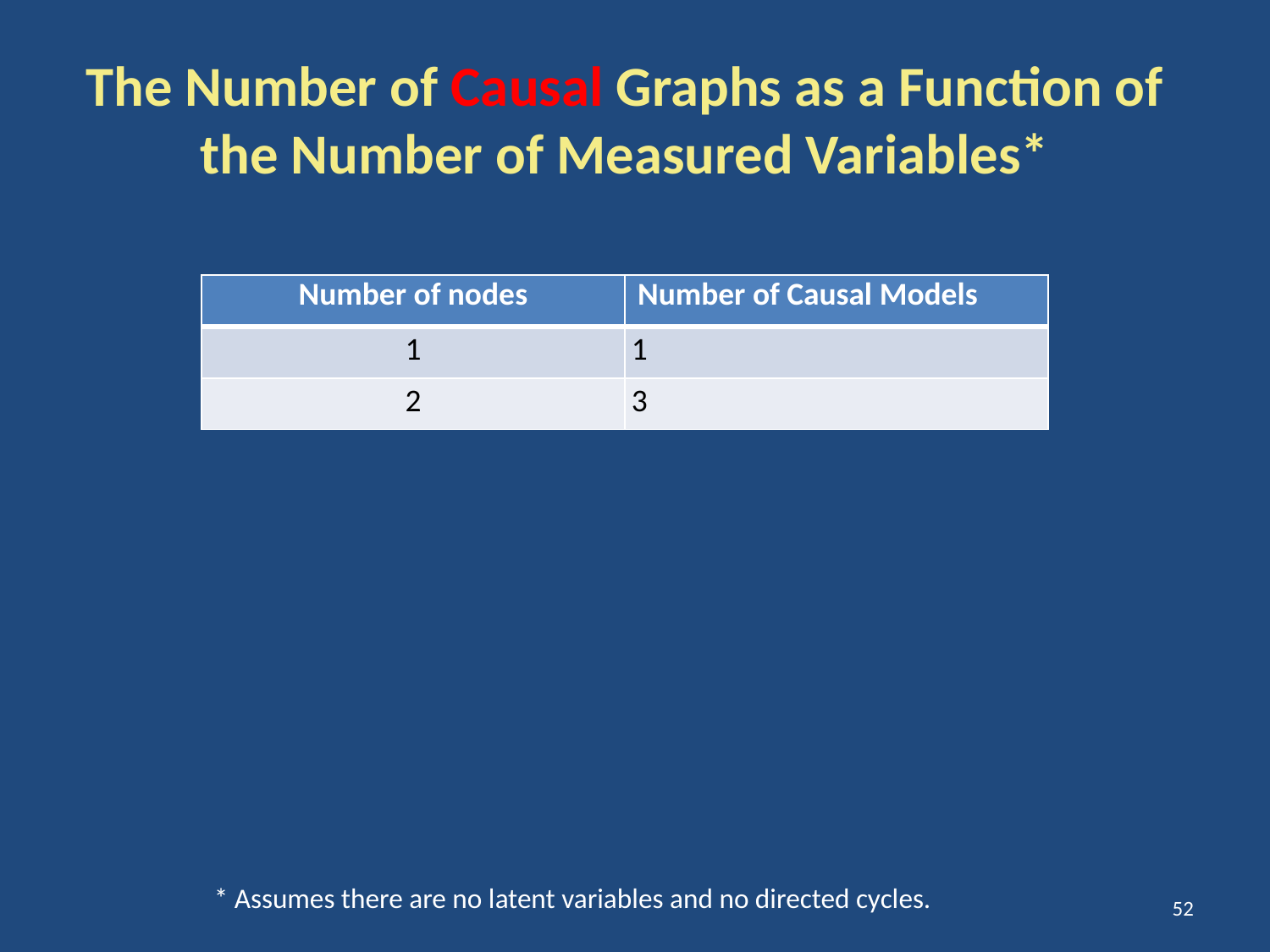

# The Number of Causal Graphs as a Function of the Number of Measured Variables*
| Number of nodes | Number of Causal Models |
| --- | --- |
| 1 | 1 |
| 2 | 3 |
* Assumes there are no latent variables and no directed cycles.
52